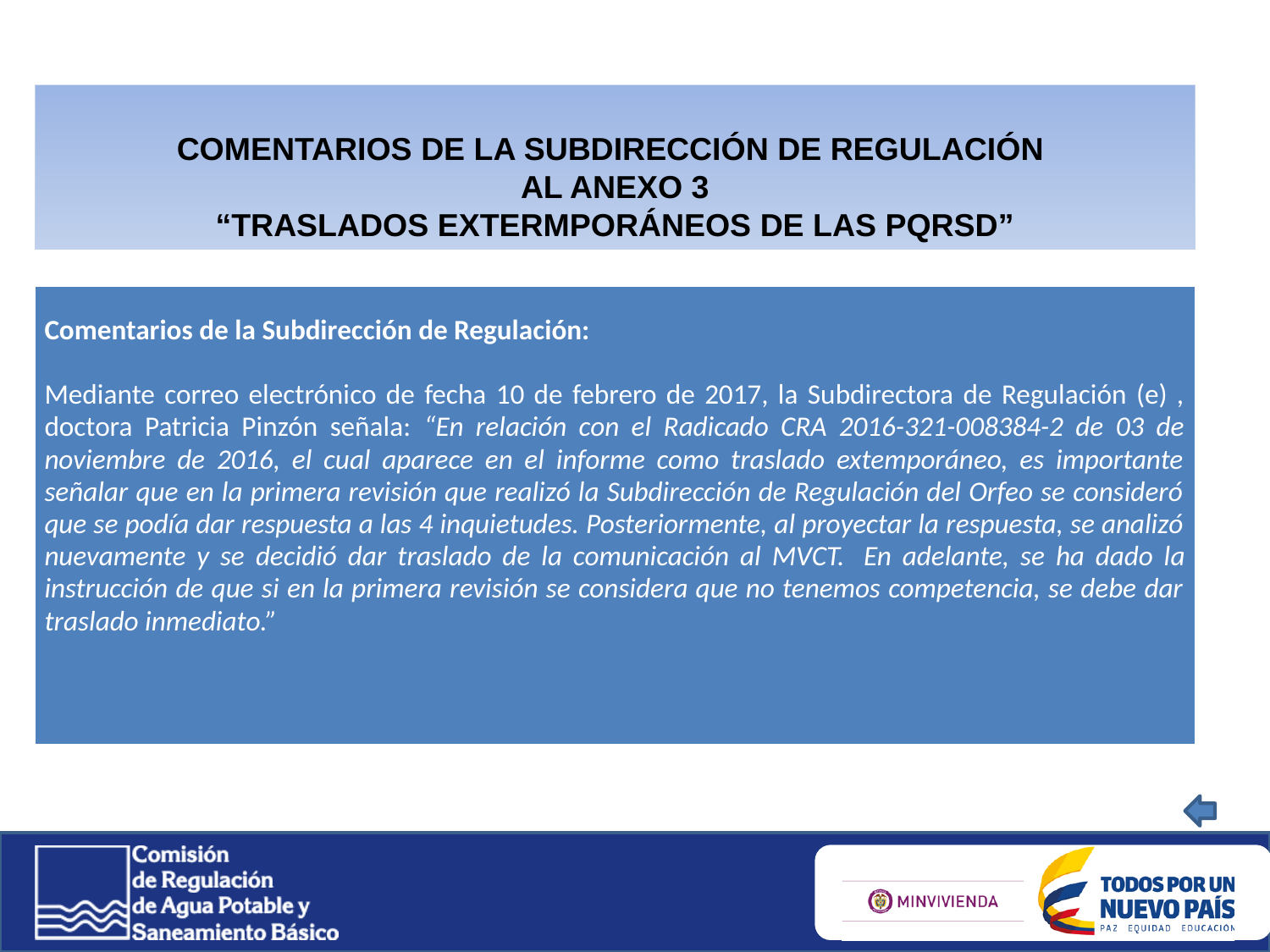

COMENTARIOS DE LA SUBDIRECCIÓN DE REGULACIÓN
AL ANEXO 3
“TRASLADOS EXTERMPORÁNEOS DE LAS PQRSD”

| Comentarios de la Subdirección de Regulación: Mediante correo electrónico de fecha 10 de febrero de 2017, la Subdirectora de Regulación (e) , doctora Patricia Pinzón señala: “En relación con el Radicado CRA 2016-321-008384-2 de 03 de noviembre de 2016, el cual aparece en el informe como traslado extemporáneo, es importante señalar que en la primera revisión que realizó la Subdirección de Regulación del Orfeo se consideró que se podía dar respuesta a las 4 inquietudes. Posteriormente, al proyectar la respuesta, se analizó nuevamente y se decidió dar traslado de la comunicación al MVCT.  En adelante, se ha dado la instrucción de que si en la primera revisión se considera que no tenemos competencia, se debe dar traslado inmediato.” |
| --- |